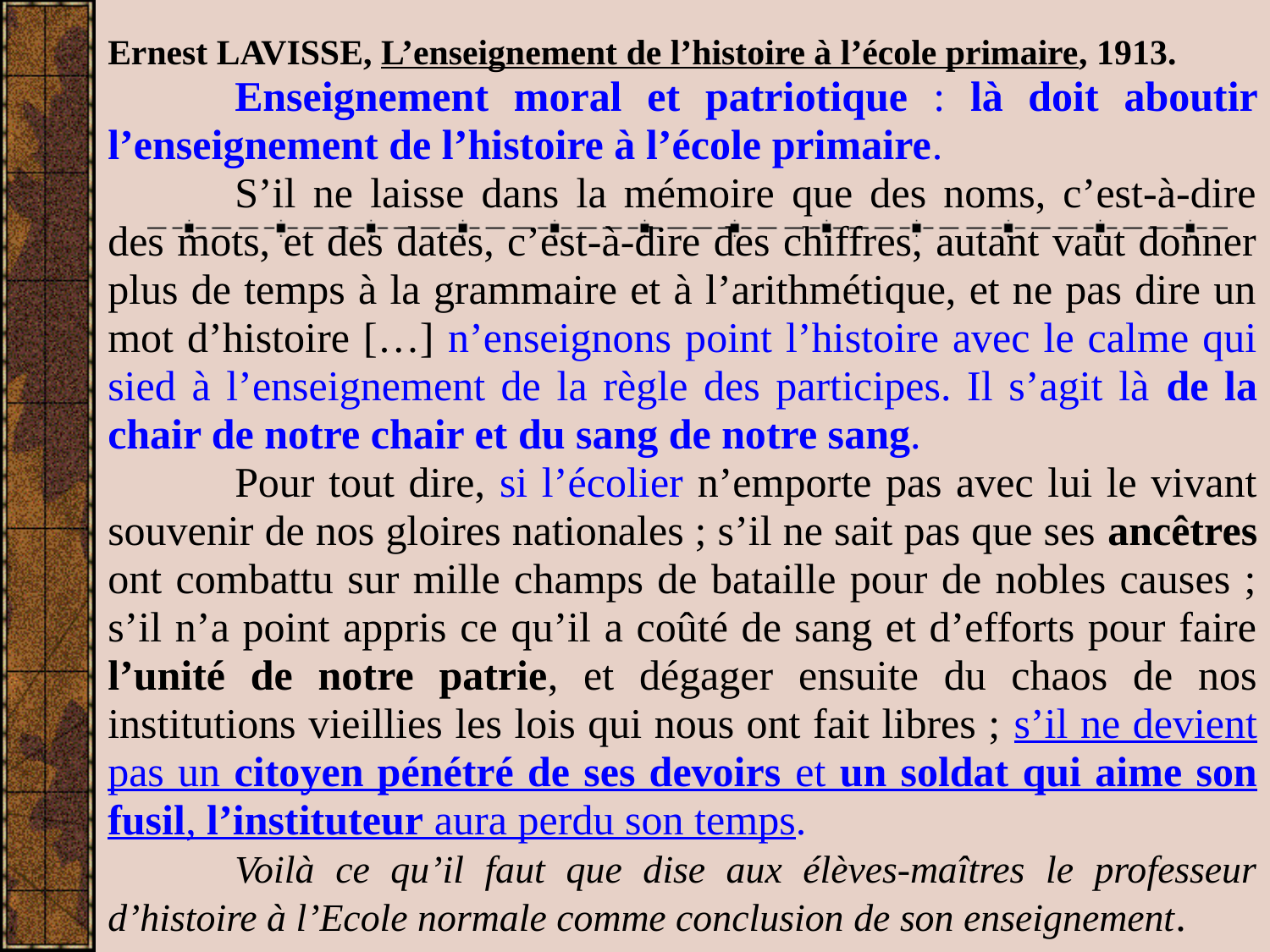

Ernest LAVISSE, L’enseignement de l’histoire à l’école primaire, 1913.
	Enseignement moral et patriotique : là doit aboutir l’enseignement de l’histoire à l’école primaire.
	S’il ne laisse dans la mémoire que des noms, c’est-à-dire des mots, et des dates, c’est-à-dire des chiffres, autant vaut donner plus de temps à la grammaire et à l’arithmétique, et ne pas dire un mot d’histoire […] n’enseignons point l’histoire avec le calme qui sied à l’enseignement de la règle des participes. Il s’agit là de la chair de notre chair et du sang de notre sang.
	Pour tout dire, si l’écolier n’emporte pas avec lui le vivant souvenir de nos gloires nationales ; s’il ne sait pas que ses ancêtres ont combattu sur mille champs de bataille pour de nobles causes ; s’il n’a point appris ce qu’il a coûté de sang et d’efforts pour faire l’unité de notre patrie, et dégager ensuite du chaos de nos institutions vieillies les lois qui nous ont fait libres ; s’il ne devient pas un citoyen pénétré de ses devoirs et un soldat qui aime son fusil, l’instituteur aura perdu son temps.
	Voilà ce qu’il faut que dise aux élèves-maîtres le professeur d’histoire à l’Ecole normale comme conclusion de son enseignement.